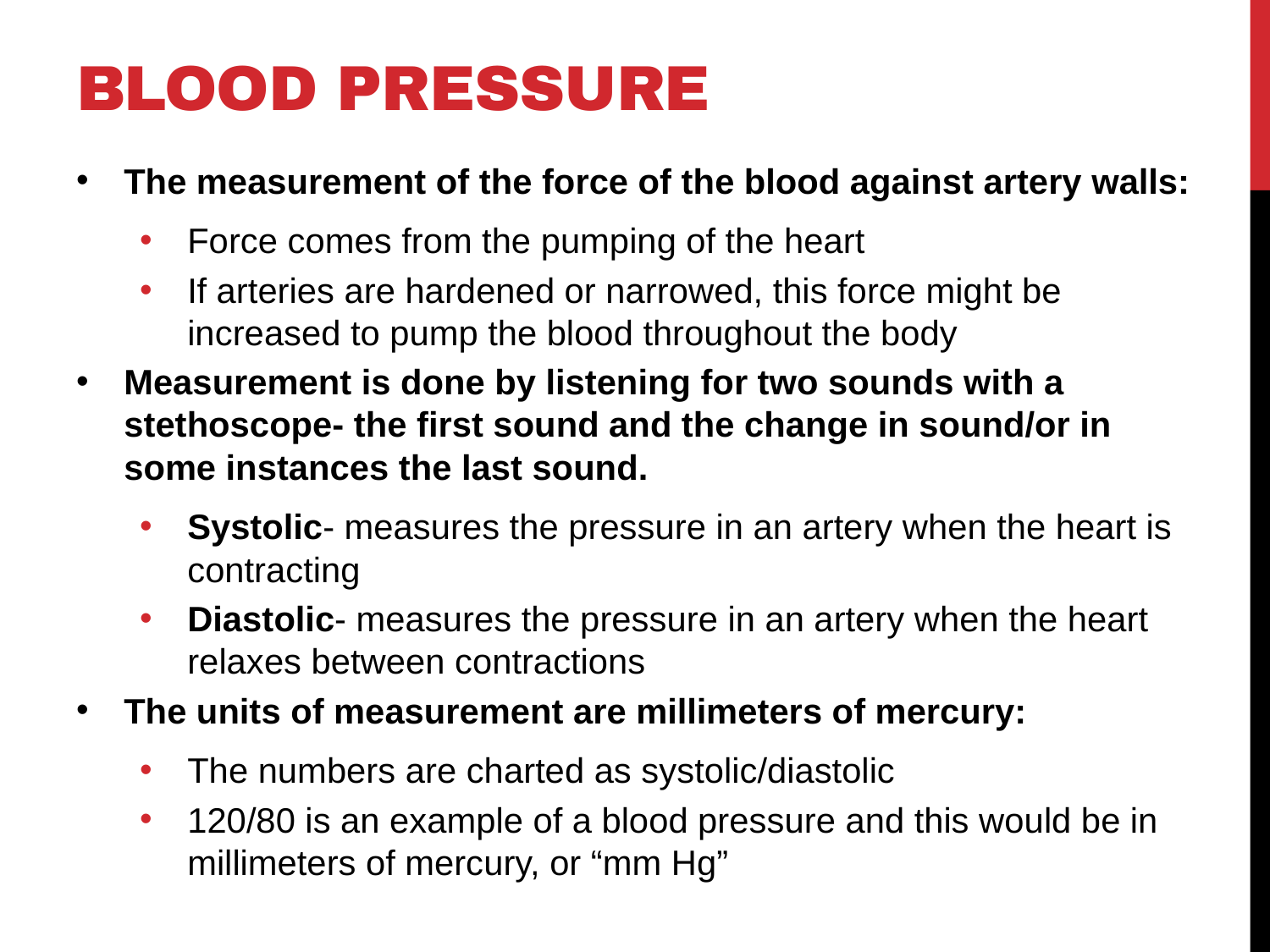

# Blood Pressure
The measurement of the force of the blood against artery walls:
Force comes from the pumping of the heart
If arteries are hardened or narrowed, this force might be increased to pump the blood throughout the body
Measurement is done by listening for two sounds with a stethoscope- the first sound and the change in sound/or in some instances the last sound.
Systolic- measures the pressure in an artery when the heart is contracting
Diastolic- measures the pressure in an artery when the heart relaxes between contractions
The units of measurement are millimeters of mercury:
The numbers are charted as systolic/diastolic
120/80 is an example of a blood pressure and this would be in millimeters of mercury, or “mm Hg”